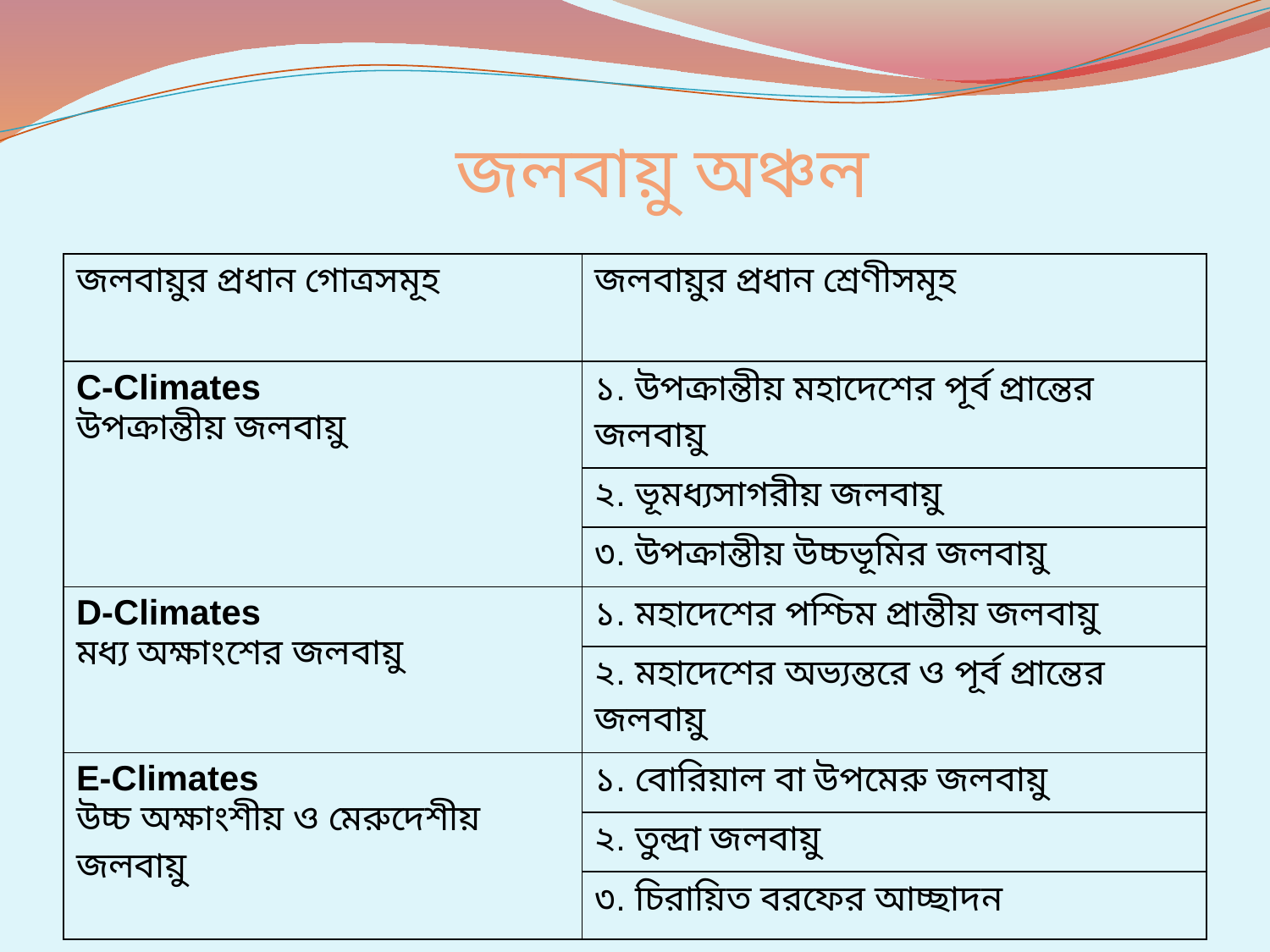

# জলবায়ু অঞ্চল
| জলবায়ুর প্রধান গোত্রসমূহ | জলবায়ুর প্রধান শ্রেণীসমূহ |
| --- | --- |
| C-Climates উপক্রান্তীয় জলবায়ু | ১. উপক্রান্তীয় মহাদেশের পূর্ব প্রান্তের জলবায়ু |
|  | ২. ভূমধ্যসাগরীয় জলবায়ু |
|  | ৩. উপক্রান্তীয় উচ্চভূমির জলবায়ু |
| D-Climates মধ্য অক্ষাংশের জলবায়ু | ১. মহাদেশের পশ্চিম প্রান্তীয় জলবায়ু |
|  | ২. মহাদেশের অভ্যন্তরে ও পূর্ব প্রান্তের জলবায়ু |
| E-Climates উচ্চ অক্ষাংশীয় ও মেরুদেশীয় জলবায়ু | ১. বোরিয়াল বা উপমেরু জলবায়ু |
|  | ২. তুন্দ্রা জলবায়ু |
|  | ৩. চিরায়িত বরফের আচ্ছাদন |